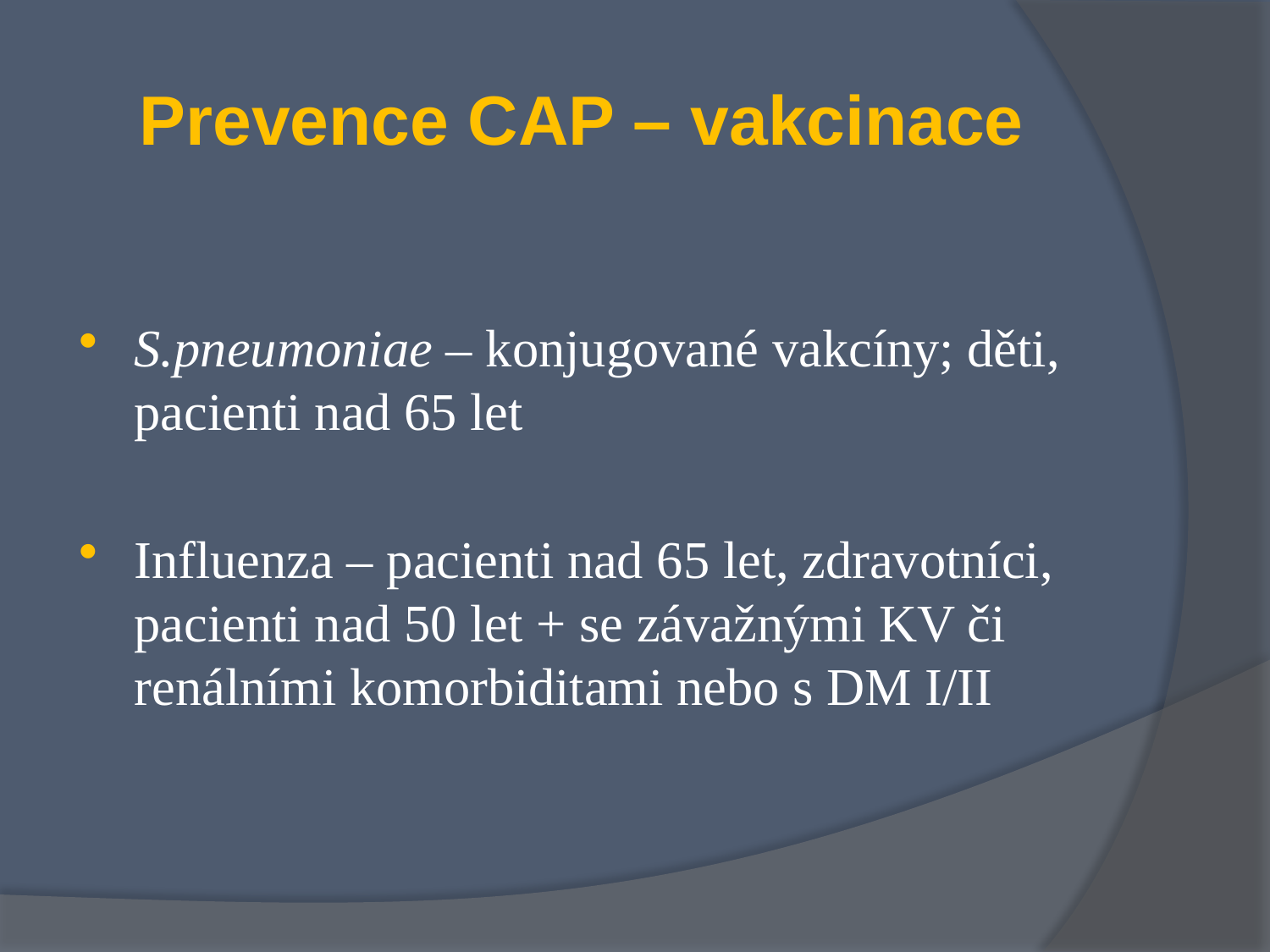

# Prevence CAP – vakcinace
S.pneumoniae – konjugované vakcíny; děti, pacienti nad 65 let

Influenza – pacienti nad 65 let, zdravotníci, pacienti nad 50 let + se závažnými KV či renálními komorbiditami nebo s DM I/II